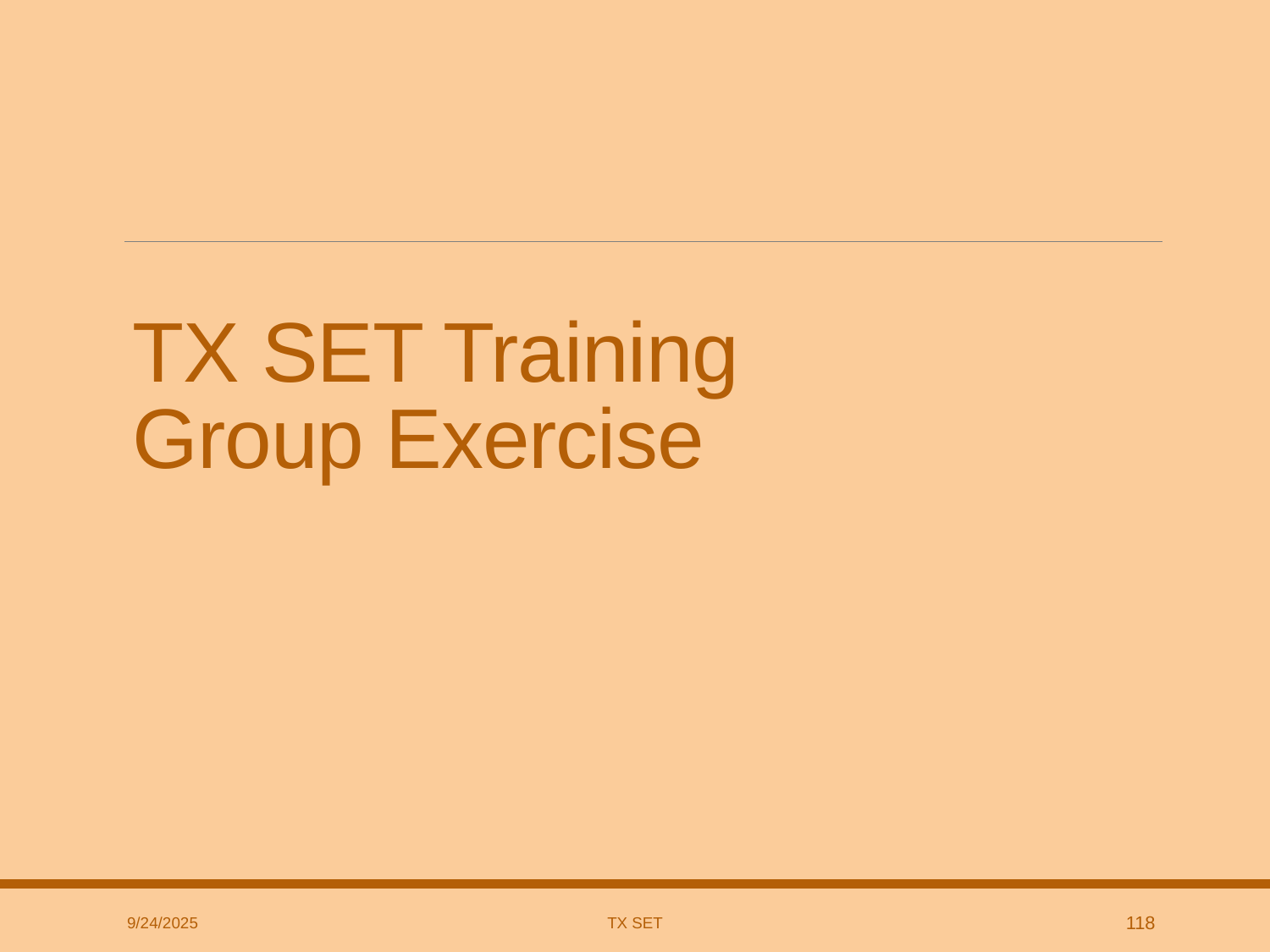

# TX SET Training Group Exercise
9/24/2025
TX SET
118